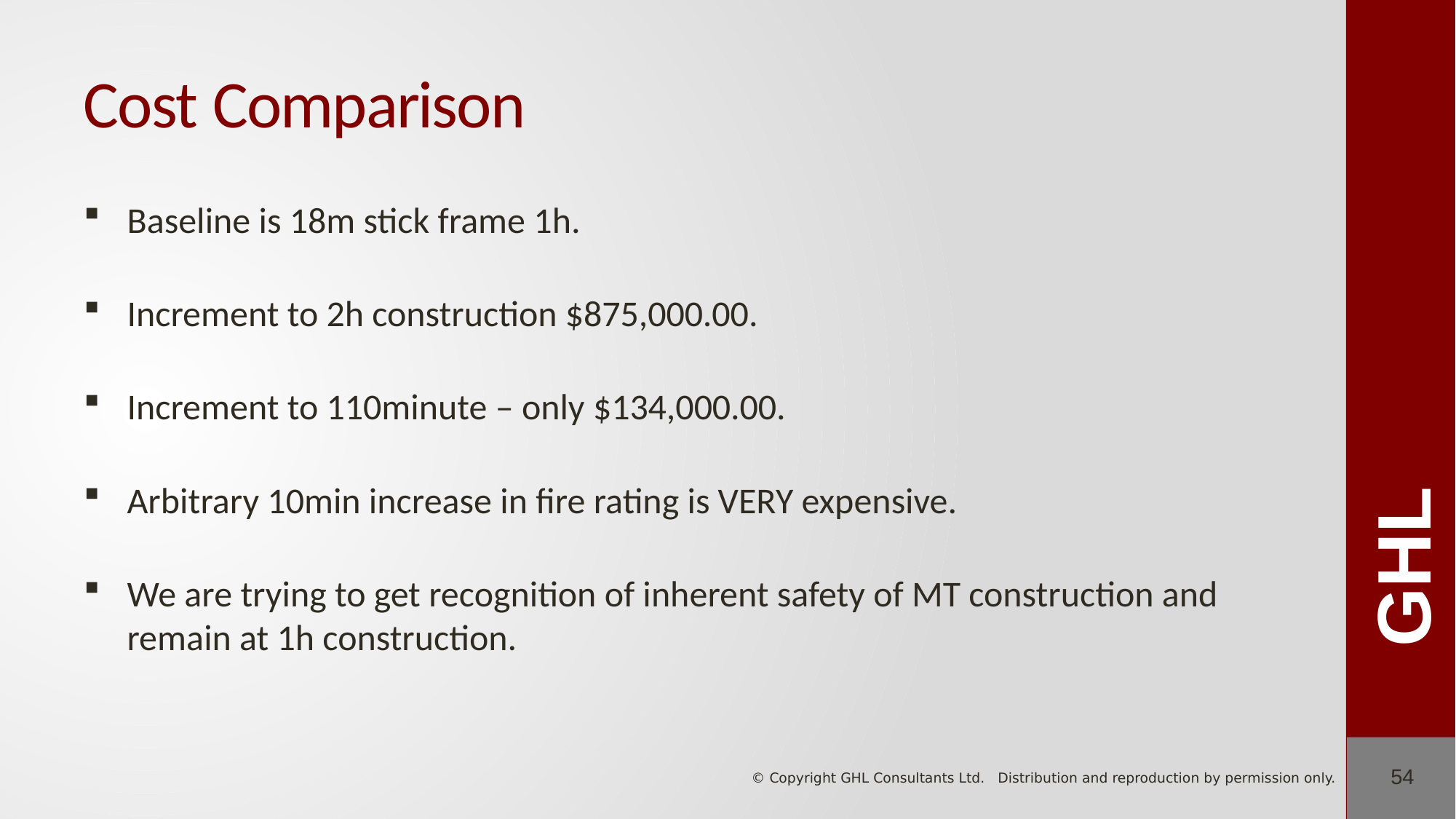

# Cost Comparison
Baseline is 18m stick frame 1h.

Increment to 2h construction $875,000.00.

Increment to 110minute – only $134,000.00.

Arbitrary 10min increase in fire rating is VERY expensive.

We are trying to get recognition of inherent safety of MT construction and remain at 1h construction.
54